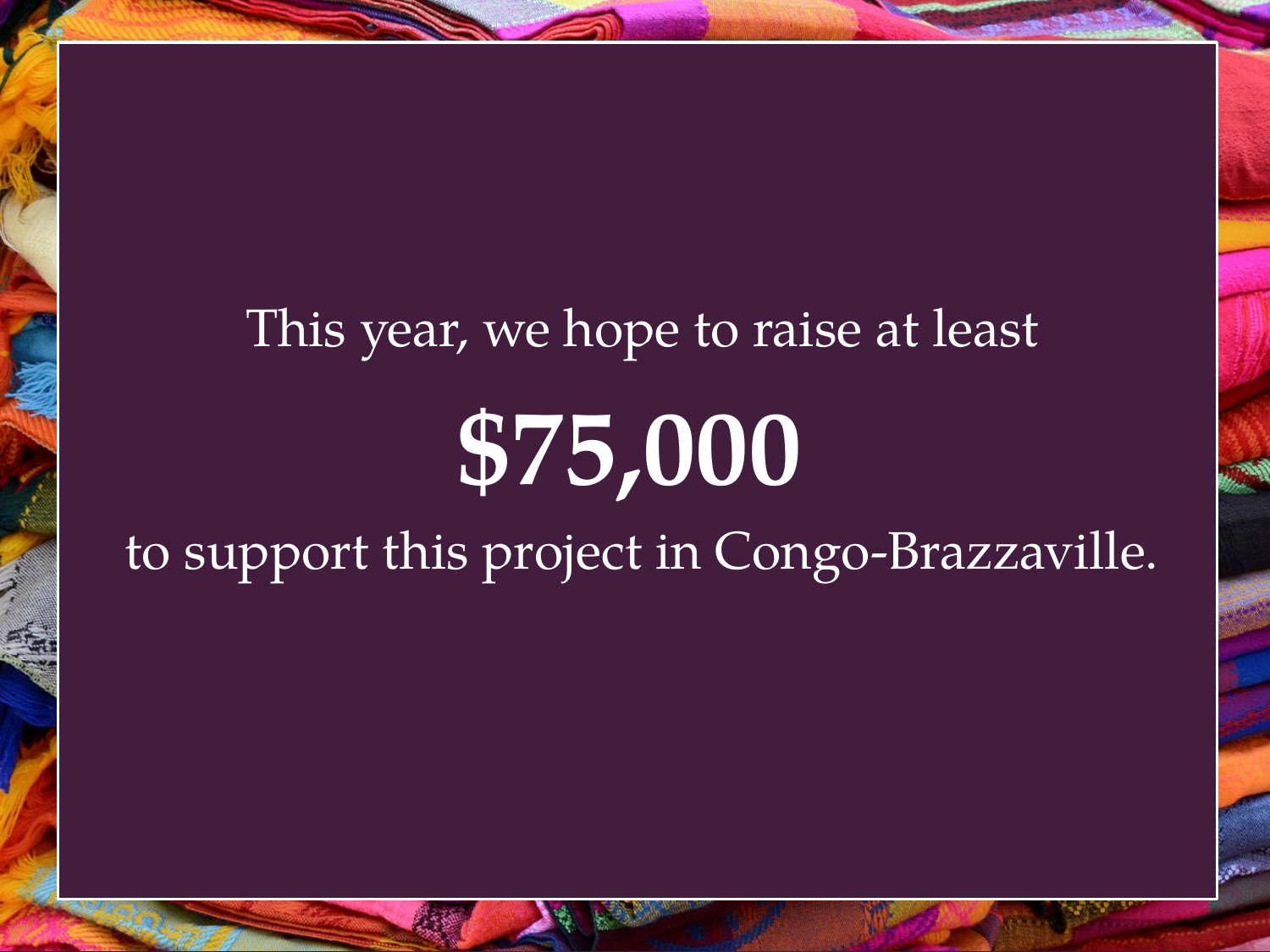

This year, we hope to raise at least
$75,000
to support this project in Congo-Brazzaville.